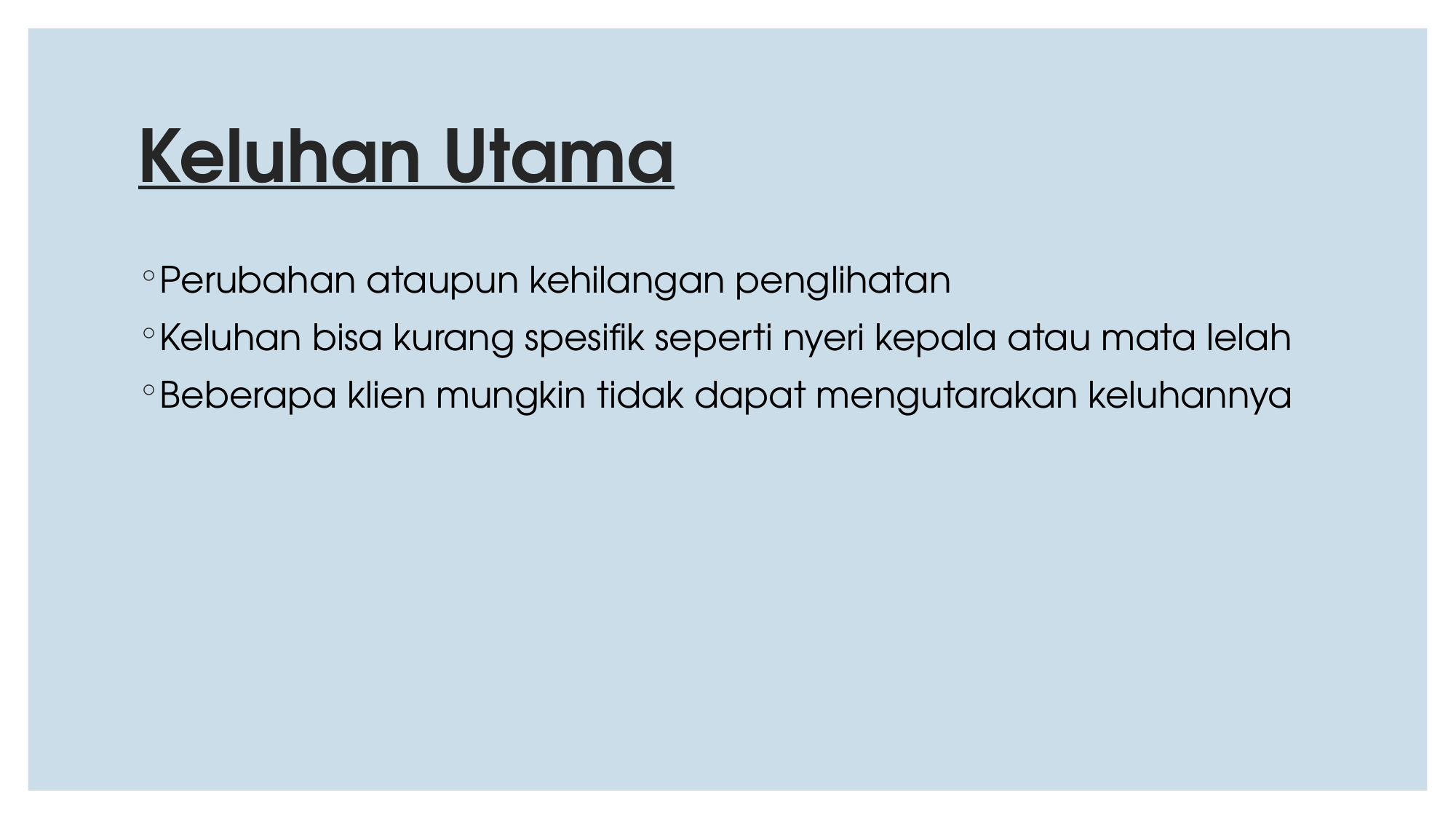

# Keluhan Utama
Perubahan ataupun kehilangan penglihatan
Keluhan bisa kurang spesifik seperti nyeri kepala atau mata lelah
Beberapa klien mungkin tidak dapat mengutarakan keluhannya